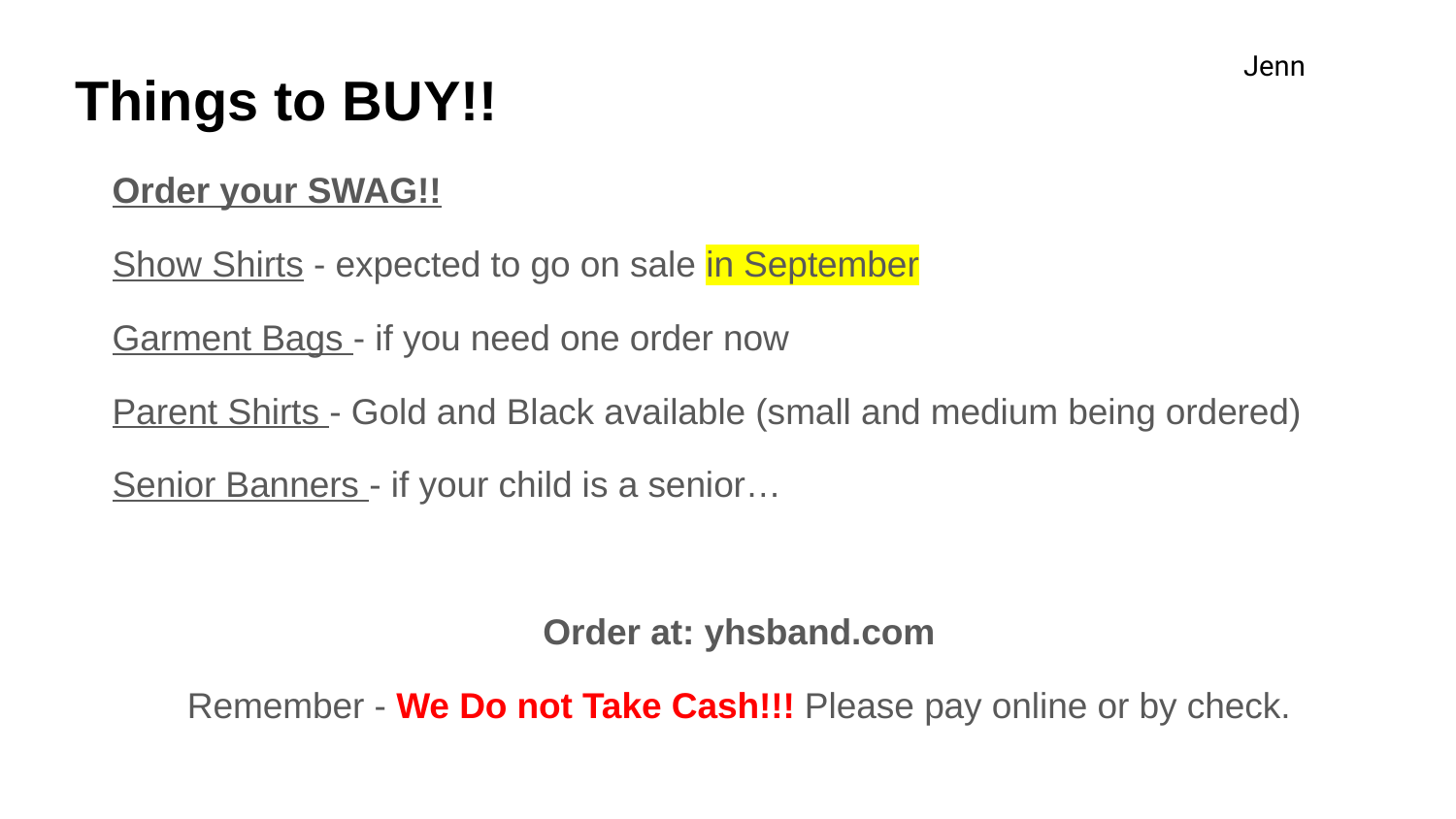

Jenn
# Things to BUY!!
Order your SWAG!!
Show Shirts - expected to go on sale in September
Garment Bags - if you need one order now
Parent Shirts - Gold and Black available (small and medium being ordered)
Senior Banners - if your child is a senior…

Order at: yhsband.com
Remember - We Do not Take Cash!!! Please pay online or by check.